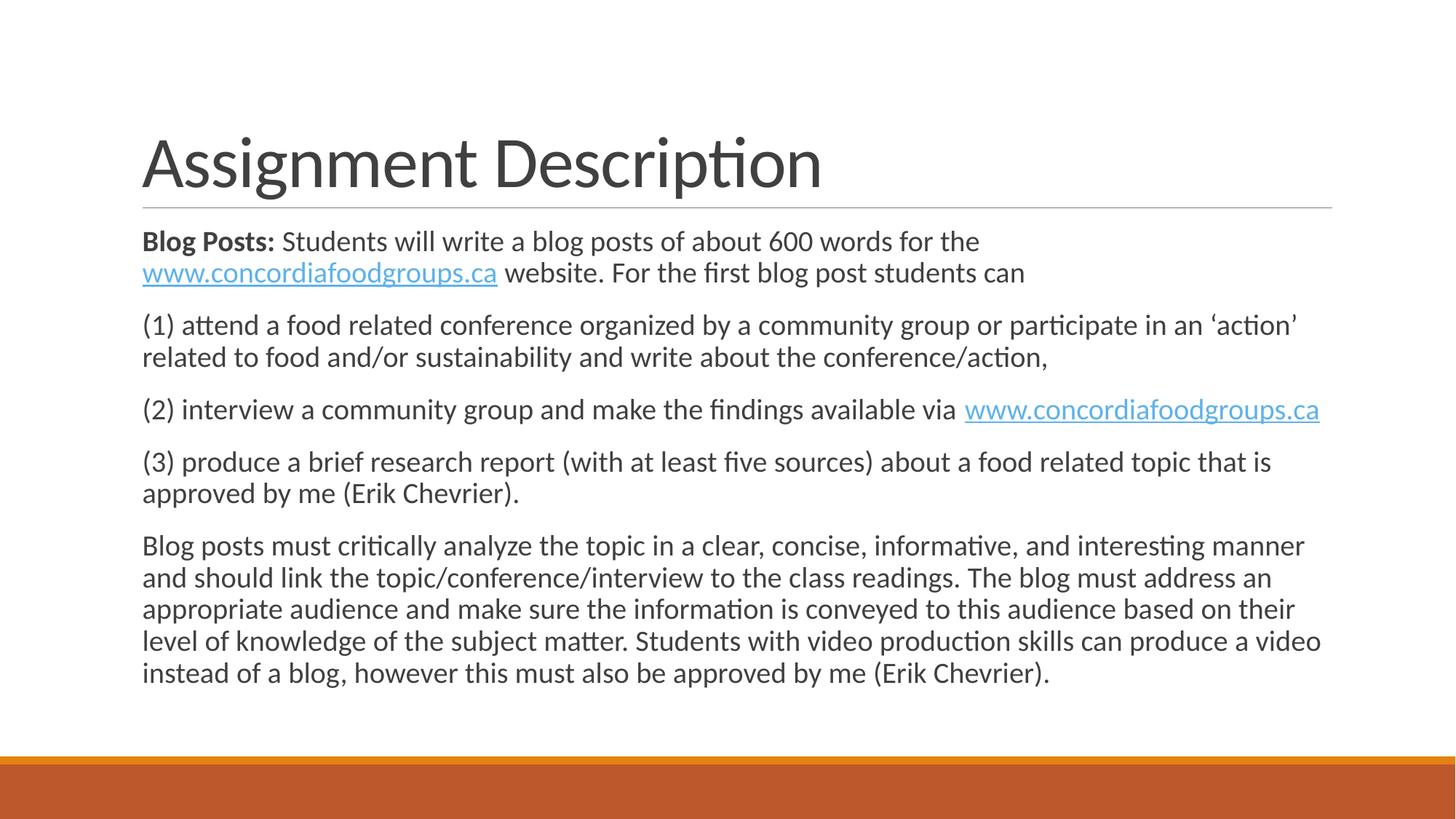

# Assignment Description
Blog Posts: Students will write a blog posts of about 600 words for the www.concordiafoodgroups.ca website. For the first blog post students can
(1) attend a food related conference organized by a community group or participate in an ‘action’ related to food and/or sustainability and write about the conference/action,
(2) interview a community group and make the findings available via www.concordiafoodgroups.ca
(3) produce a brief research report (with at least five sources) about a food related topic that is approved by me (Erik Chevrier).
Blog posts must critically analyze the topic in a clear, concise, informative, and interesting manner and should link the topic/conference/interview to the class readings. The blog must address an appropriate audience and make sure the information is conveyed to this audience based on their level of knowledge of the subject matter. Students with video production skills can produce a video instead of a blog, however this must also be approved by me (Erik Chevrier).